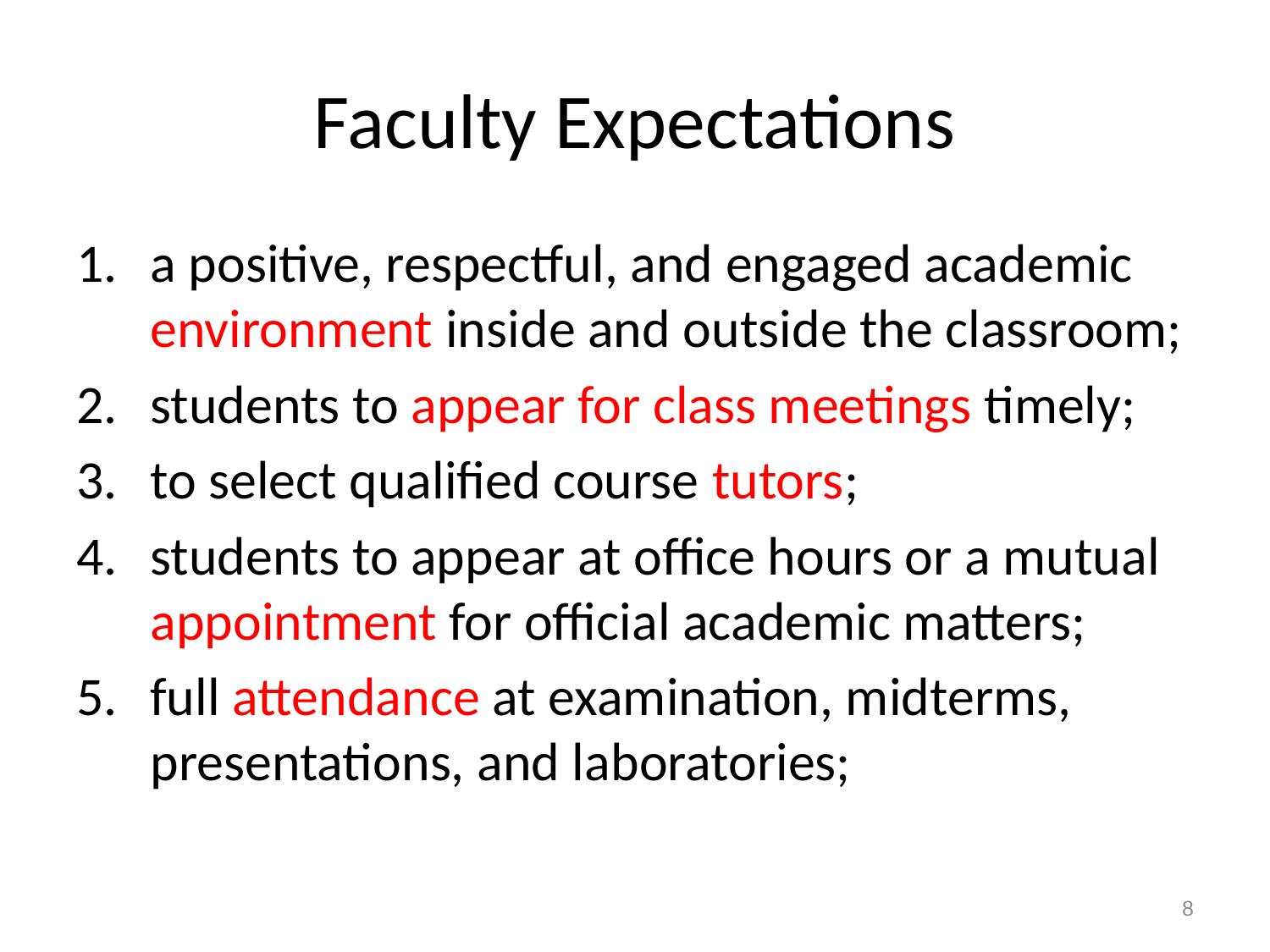

# Faculty Expectations
a positive, respectful, and engaged academic environment inside and outside the classroom;
students to appear for class meetings timely;
to select qualified course tutors;
students to appear at office hours or a mutual appointment for official academic matters;
full attendance at examination, midterms, presentations, and laboratories;

8